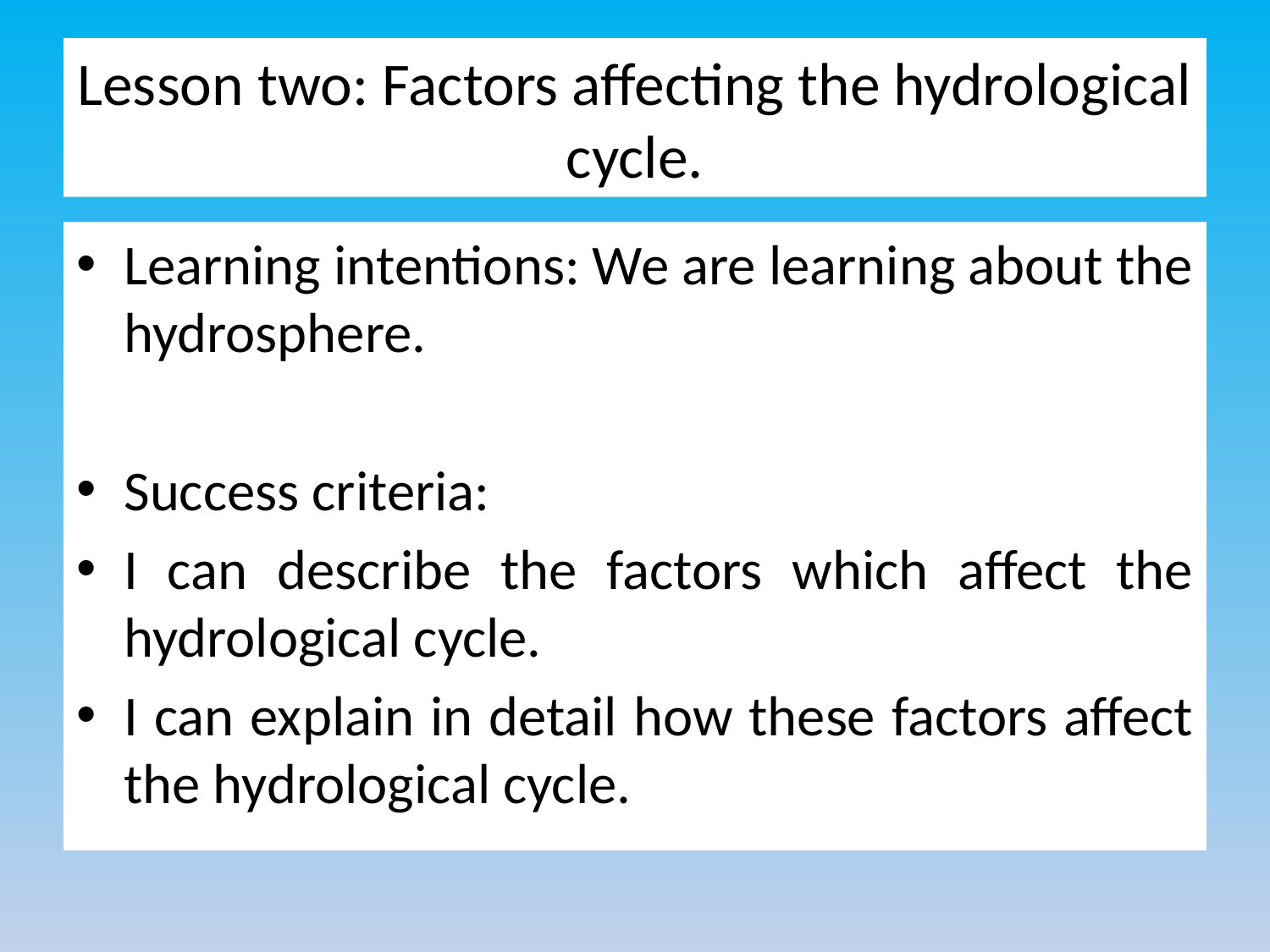

# Lesson two: Factors affecting the hydrological cycle.
Learning intentions: We are learning about the hydrosphere.

Success criteria:
I can describe the factors which affect the hydrological cycle.
I can explain in detail how these factors affect the hydrological cycle.